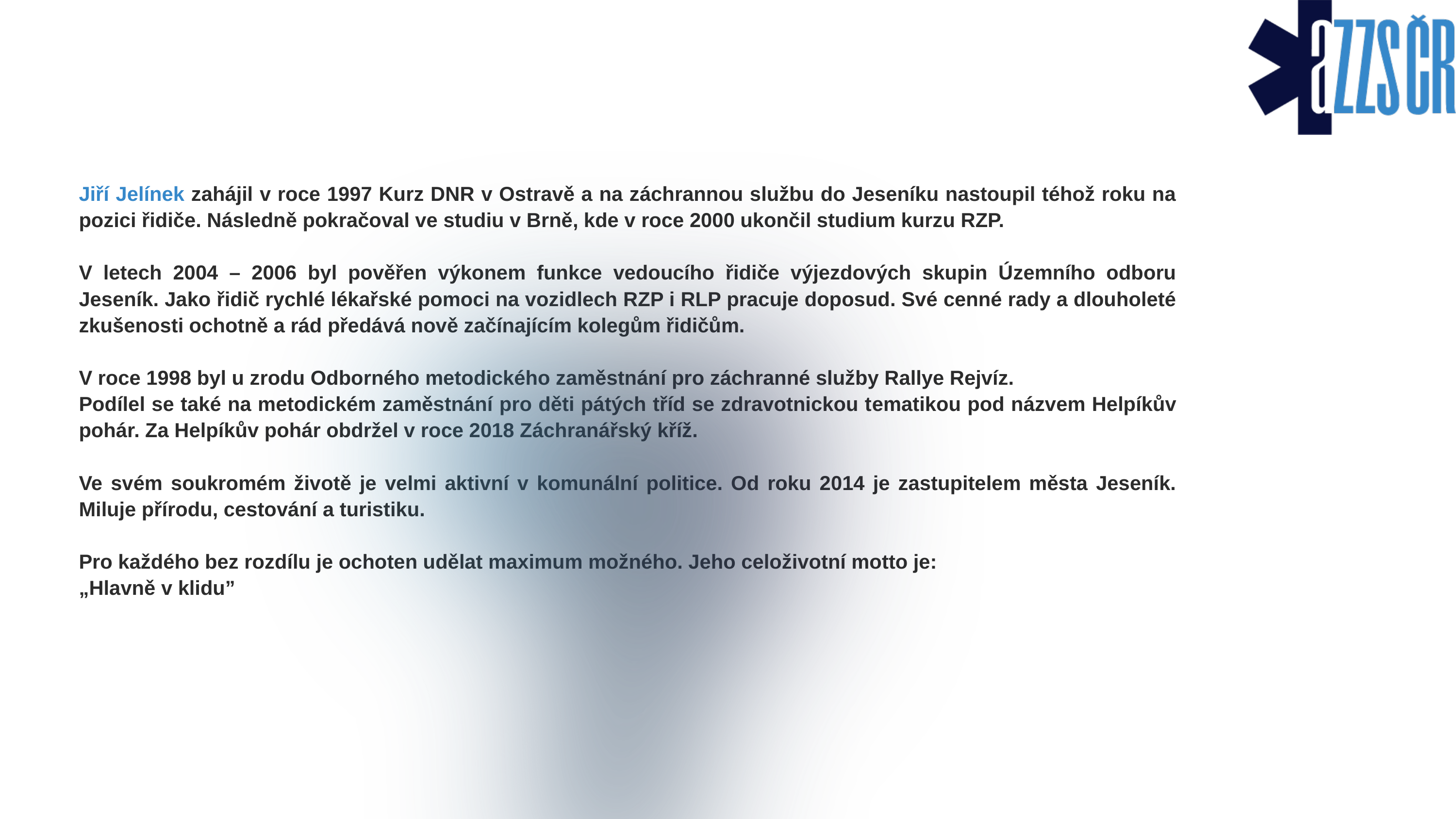

Jiří Jelínek zahájil v roce 1997 Kurz DNR v Ostravě a na záchrannou službu do Jeseníku nastoupil téhož roku na pozici řidiče. Následně pokračoval ve studiu v Brně, kde v roce 2000 ukončil studium kurzu RZP.

V letech 2004 – 2006 byl pověřen výkonem funkce vedoucího řidiče výjezdových skupin Územního odboru Jeseník. Jako řidič rychlé lékařské pomoci na vozidlech RZP i RLP pracuje doposud. Své cenné rady a dlouholeté zkušenosti ochotně a rád předává nově začínajícím kolegům řidičům.

V roce 1998 byl u zrodu Odborného metodického zaměstnání pro záchranné služby Rallye Rejvíz.
Podílel se také na metodickém zaměstnání pro děti pátých tříd se zdravotnickou tematikou pod názvem Helpíkův pohár. Za Helpíkův pohár obdržel v roce 2018 Záchranářský kříž.

Ve svém soukromém životě je velmi aktivní v komunální politice. Od roku 2014 je zastupitelem města Jeseník. Miluje přírodu, cestování a turistiku.

Pro každého bez rozdílu je ochoten udělat maximum možného. Jeho celoživotní motto je:
„Hlavně v klidu”